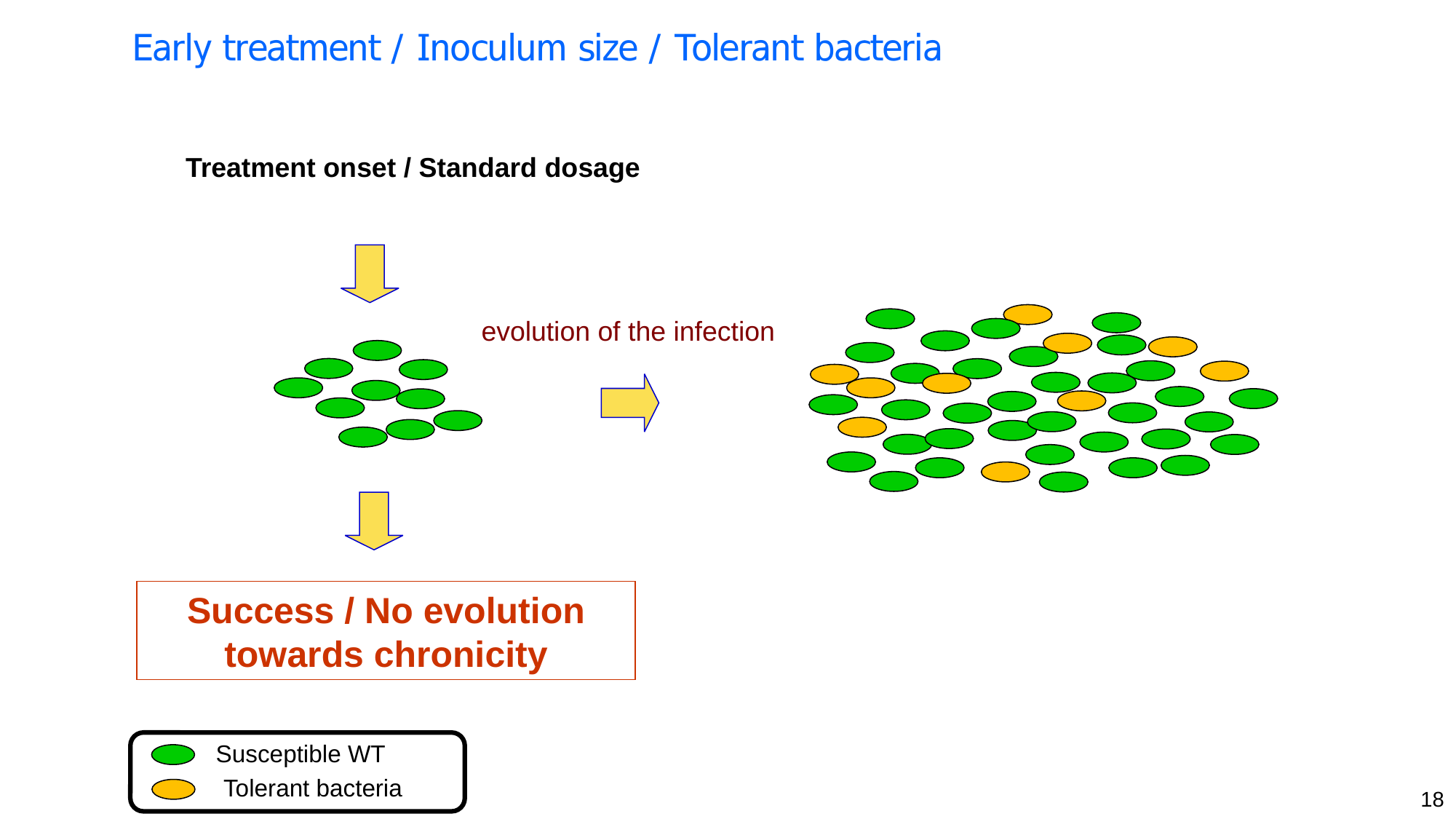

Early treatment / Inoculum size / Tolerant bacteria
Treatment onset / Standard dosage

evolution of the infection

Success / No evolution towards chronicity

Susceptible WT

Tolerant bacteria

18